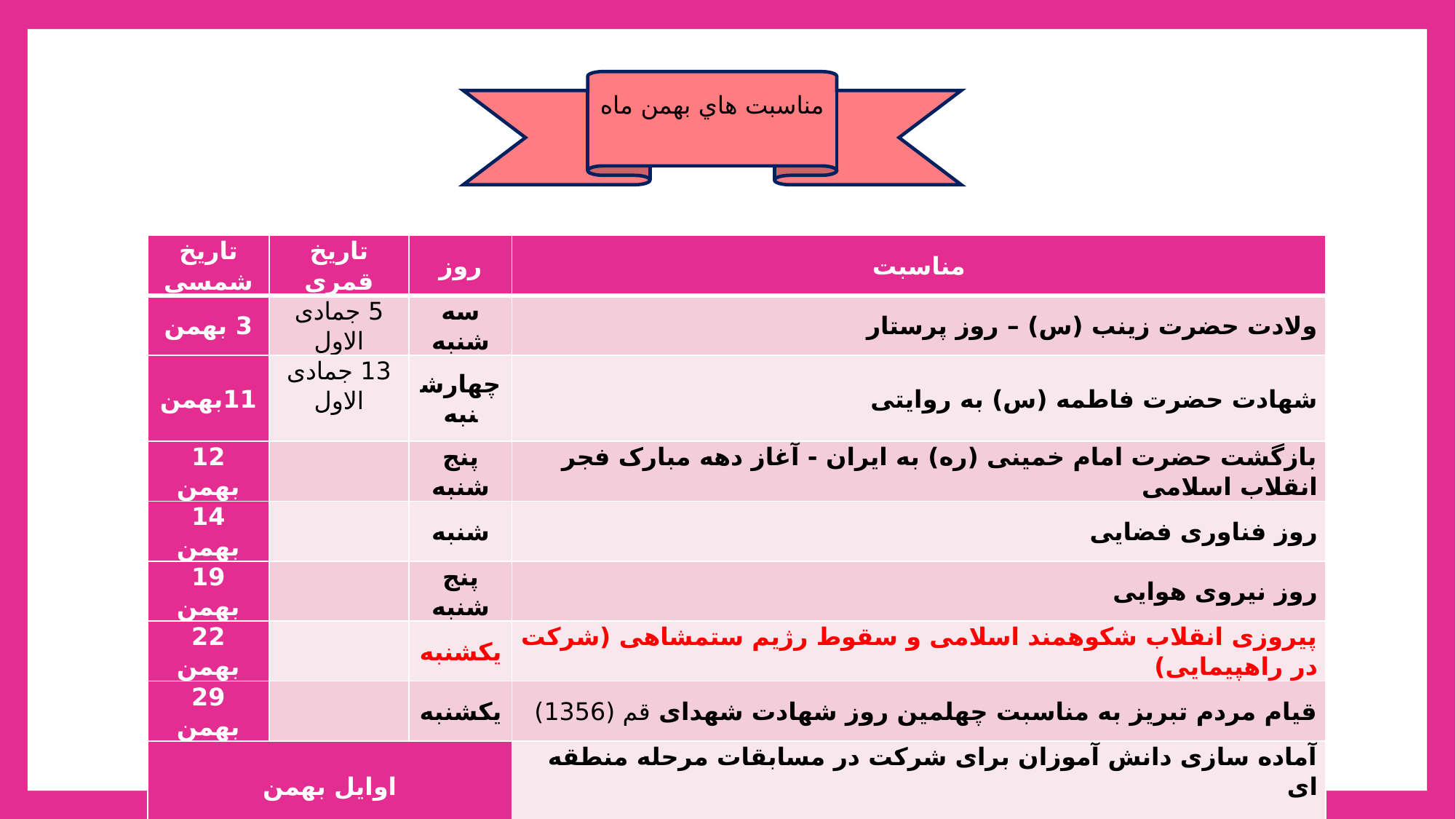

مناسبت هاي بهمن ماه
| تاریخ شمسی | تاریخ قمری | روز | مناسبت |
| --- | --- | --- | --- |
| 3 بهمن | 5 جمادی الاول | سه شنبه | ولادت حضرت زینب (س) – روز پرستار |
| 11بهمن | 13 جمادی الاول | چهارشنبه | شهادت حضرت فاطمه (س) به روایتی |
| 12 بهمن |  | پنج شنبه | بازگشت حضرت امام خمینی (ره) به ایران - آغاز دهه مبارک فجر انقلاب اسلامی |
| 14 بهمن |  | شنبه | روز فناوری فضایی |
| 19 بهمن |  | پنج شنبه | روز نیروی هوایی |
| 22 بهمن |  | یکشنبه | پیروزی انقلاب شکوهمند اسلامی و سقوط رژیم ستمشاهی (شرکت در راهپیمایی) |
| 29 بهمن |  | یکشنبه | قیام مردم تبریز به مناسبت چهلمین روز شهادت شهدای قم (1356) |
| اوایل بهمن |  |  | آماده سازی دانش آموزان برای شرکت در مسابقات مرحله منطقه ای |